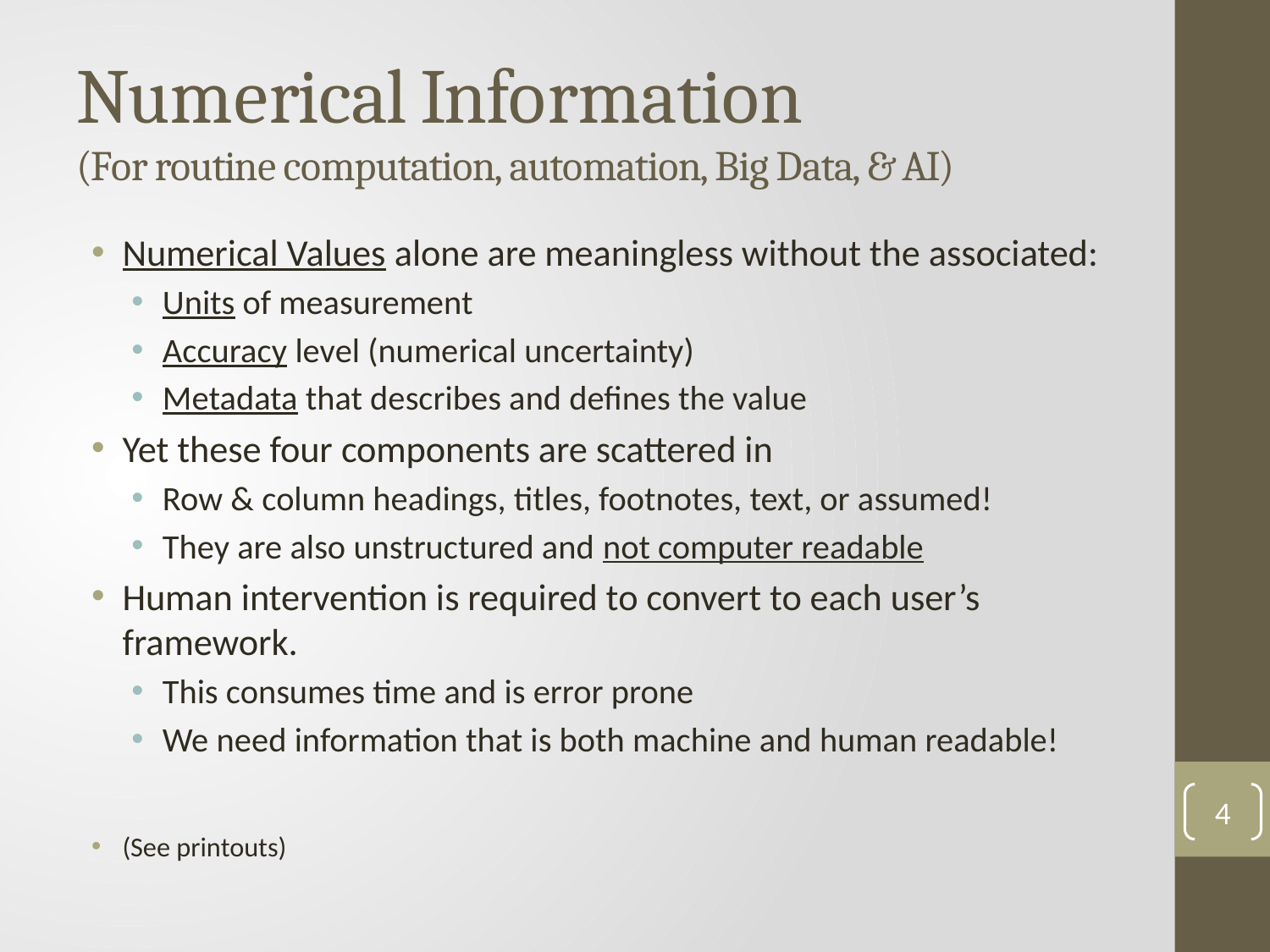

# Numerical Information (For routine computation, automation, Big Data, & AI)
Numerical Values alone are meaningless without the associated:
Units of measurement
Accuracy level (numerical uncertainty)
Metadata that describes and defines the value
Yet these four components are scattered in
Row & column headings, titles, footnotes, text, or assumed!
They are also unstructured and not computer readable
Human intervention is required to convert to each user’s framework.
This consumes time and is error prone
We need information that is both machine and human readable!

(See printouts)
4